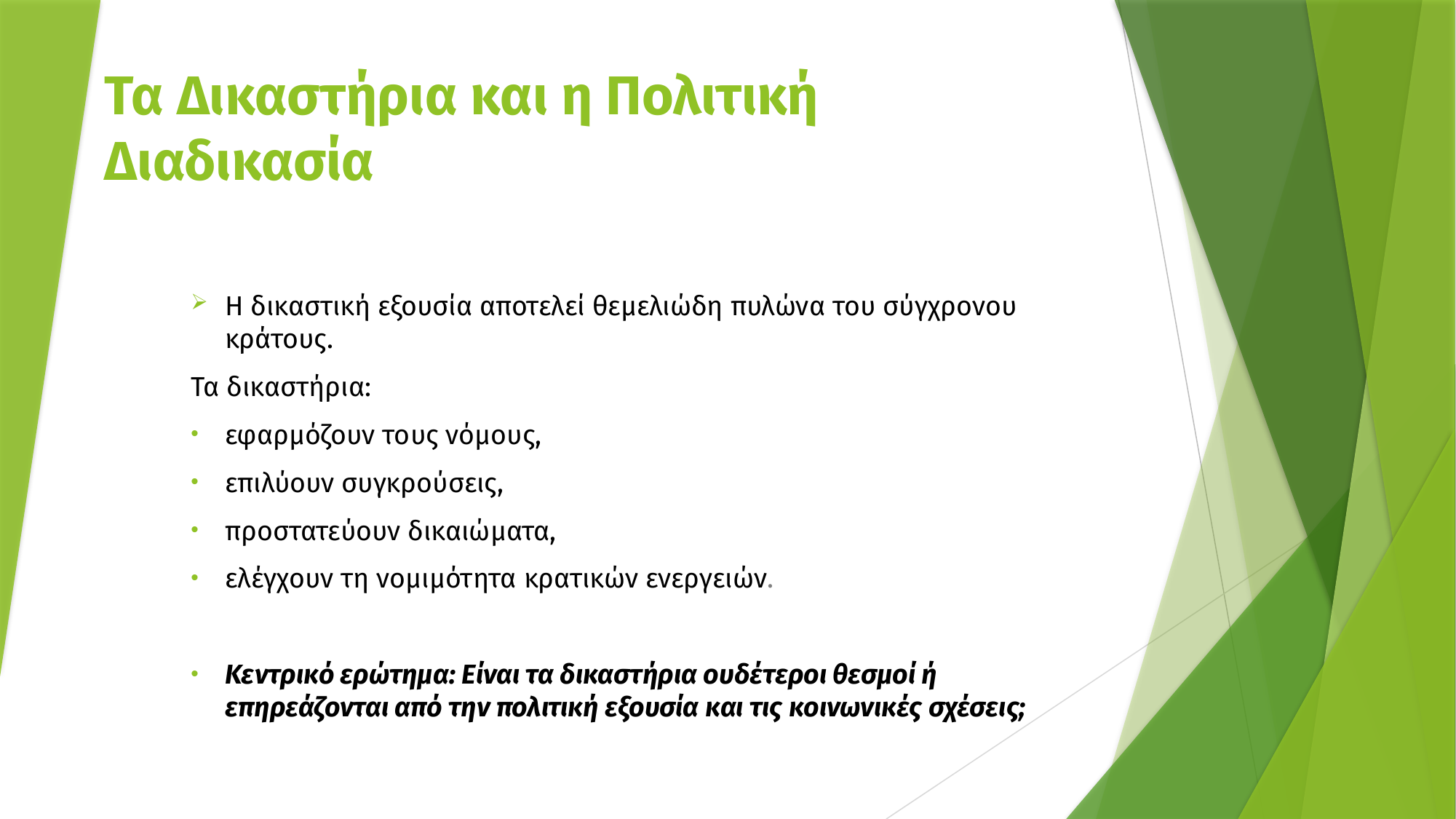

# Τα Δικαστήρια και η Πολιτική Διαδικασία
Η δικαστική εξουσία αποτελεί θεμελιώδη πυλώνα του σύγχρονου κράτους.
Τα δικαστήρια:
εφαρμόζουν τους νόμους,
επιλύουν συγκρούσεις,
προστατεύουν δικαιώματα,
ελέγχουν τη νομιμότητα κρατικών ενεργειών.

Κεντρικό ερώτημα: Είναι τα δικαστήρια ουδέτεροι θεσμοί ή επηρεάζονται από την πολιτική εξουσία και τις κοινωνικές σχέσεις;